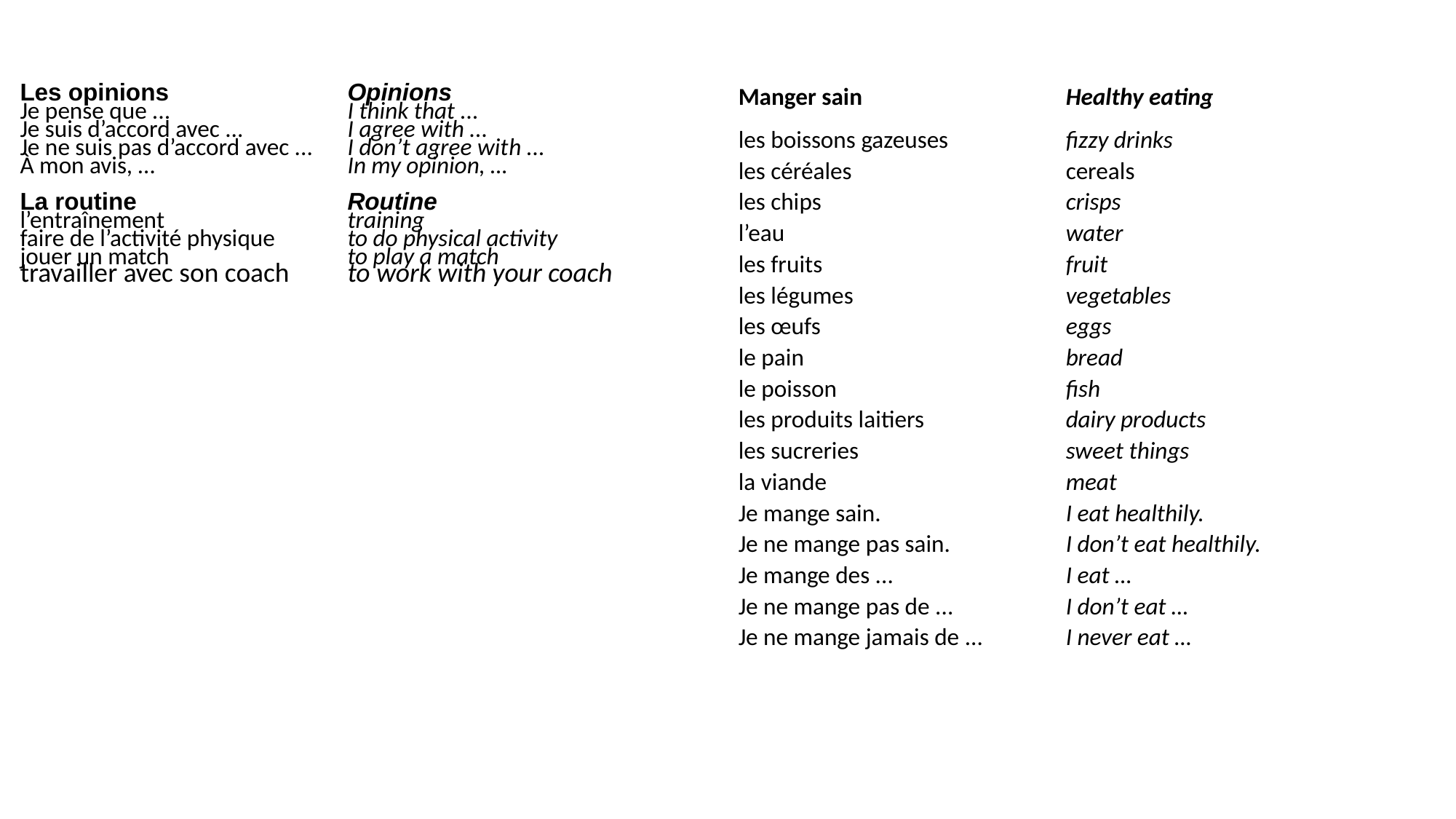

# Les opinions		Opinions Je pense que ...		I think that ... Je suis d’accord avec ...	I agree with ... Je ne suis pas d’accord avec ...	I don’t agree with ... À mon avis, …		In my opinion, …   La routine		Routine l’entraînement		training faire de l’activité physique	to do physical activity jouer un match		to play a match travailler avec son coach	to work with your coach
Manger sain		Healthy eating
les boissons gazeuses		fizzy drinks
les céréales		cereals
les chips 			crisps
l’eau			water
les fruits 			fruit
les légumes		vegetables
les œufs			eggs
le pain			bread
le poisson			fish
les produits laitiers		dairy products
les sucreries		sweet things
la viande			meat
Je mange sain. 		I eat healthily.
Je ne mange pas sain.		I don’t eat healthily.
Je mange des ...		I eat …
Je ne mange pas de ...		I don’t eat …
Je ne mange jamais de ...	I never eat …